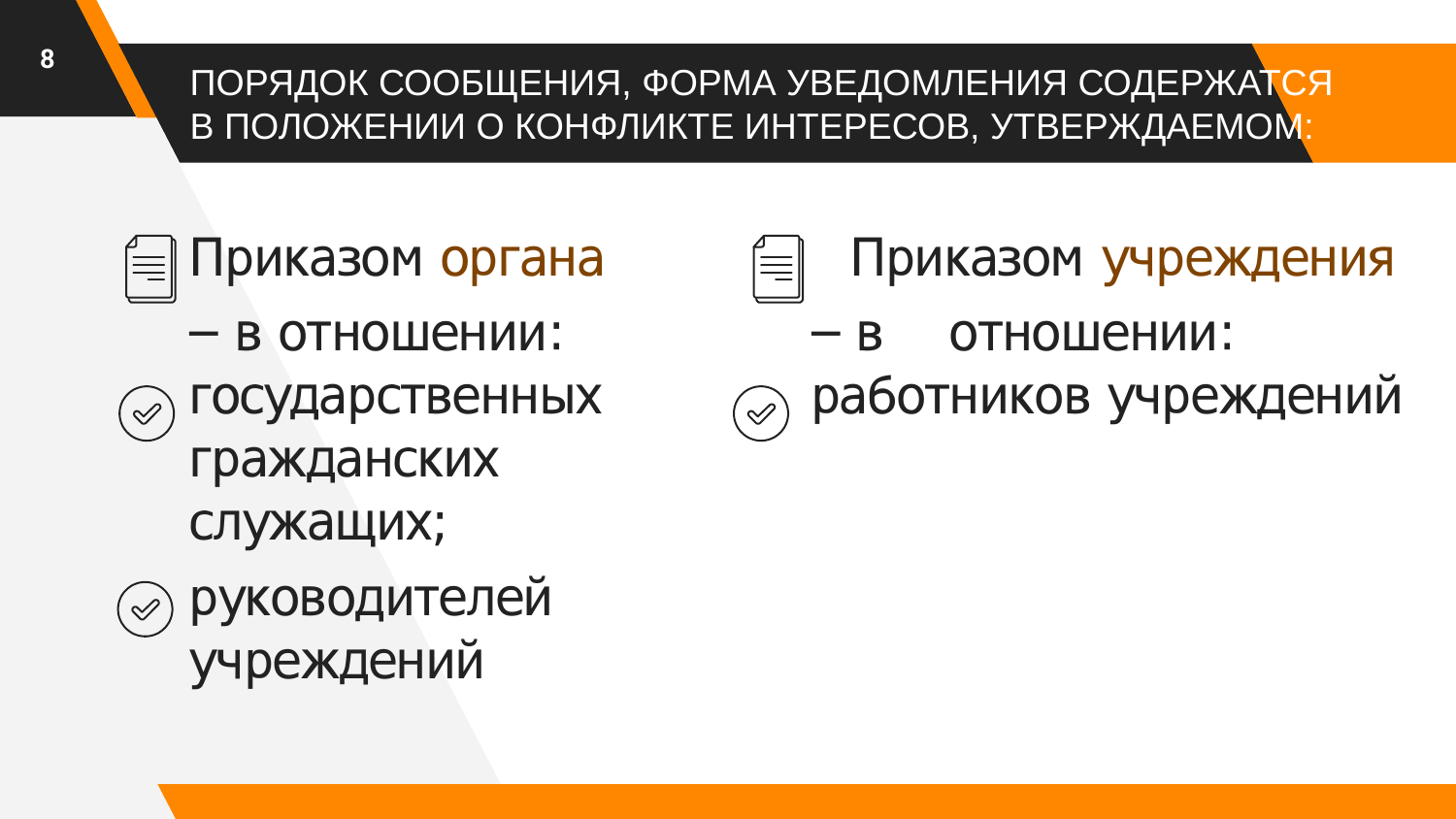

8
# ПОРЯДОК СООБЩЕНИЯ, ФОРМА УВЕДОМЛЕНИЯ СОДЕРЖАТСЯ В ПОЛОЖЕНИИ О КОНФЛИКТЕ ИНТЕРЕСОВ, УТВЕРЖДАЕМОМ:
Приказом органа
– в отношении: государственных гражданских служащих;
руководителей учреждений
   Приказом учреждения
– в    отношении: работников учреждений